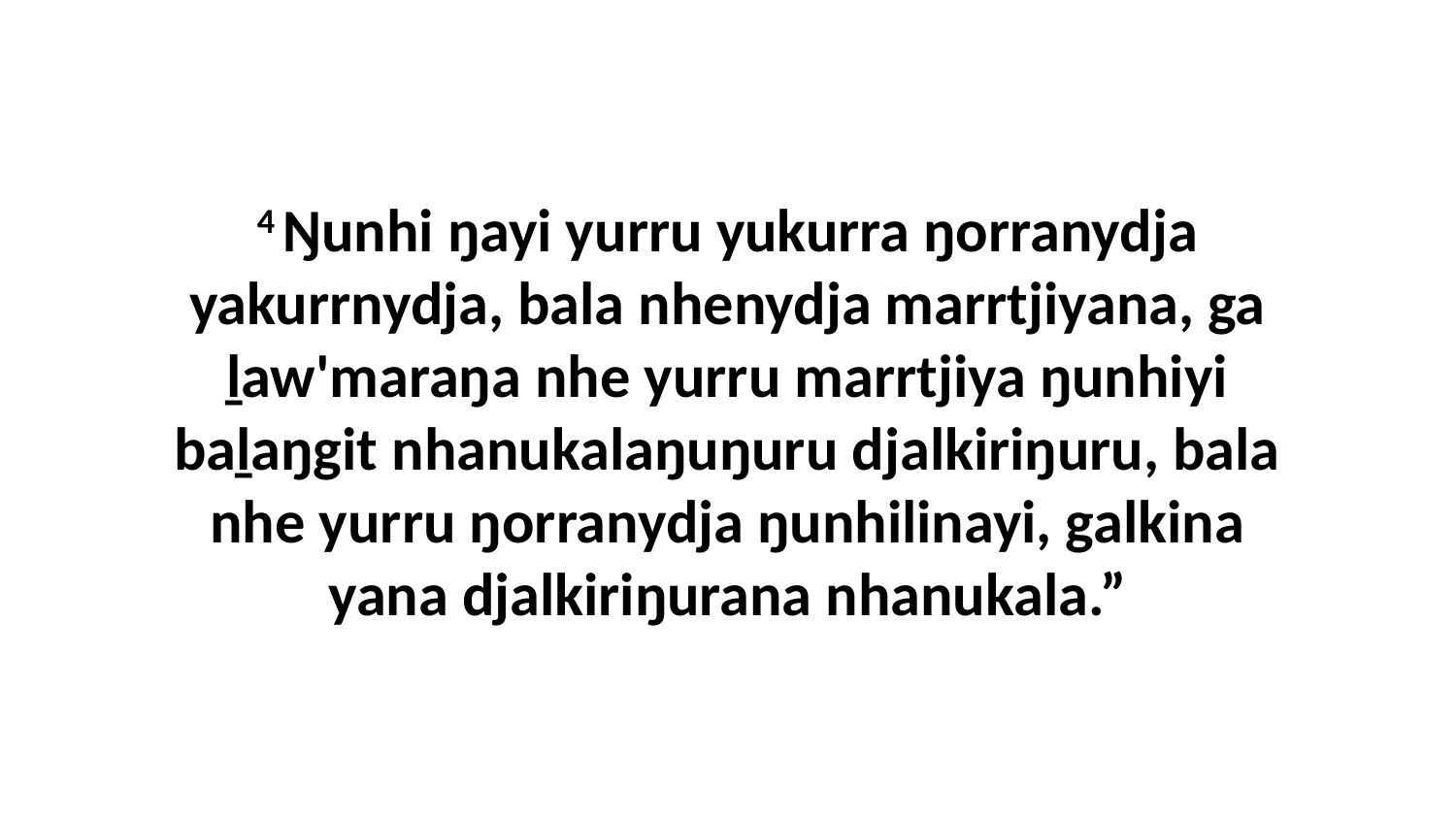

4 Ŋunhi ŋayi yurru yukurra ŋorranydja yakurrnydja, bala nhenydja marrtjiyana, ga ḻaw'maraŋa nhe yurru marrtjiya ŋunhiyi baḻaŋgit nhanukalaŋuŋuru djalkiriŋuru, bala nhe yurru ŋorranydja ŋunhilinayi, galkina yana djalkiriŋurana nhanukala.”